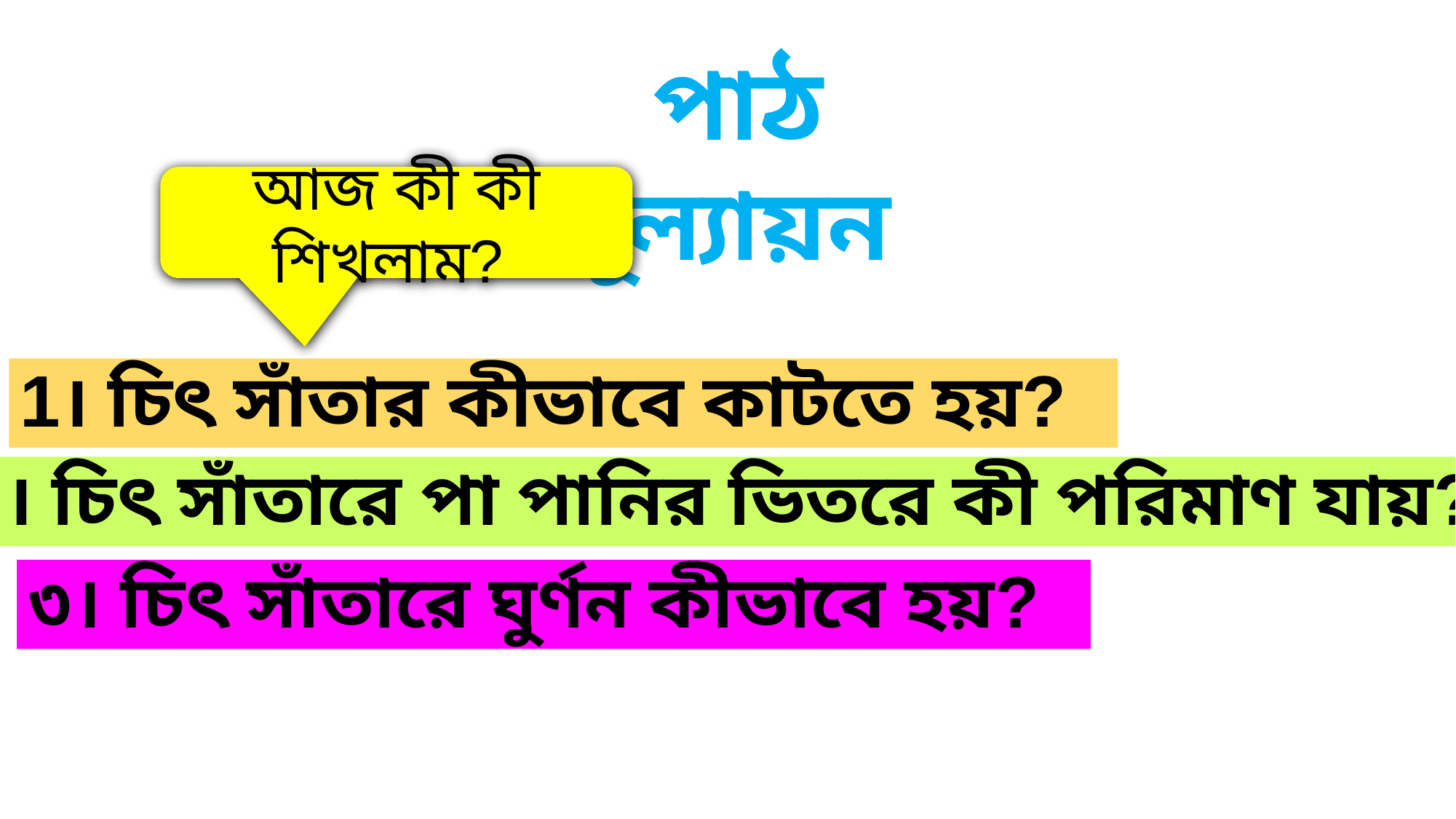

পাঠ মূল্যায়ন
আজ কী কী শিখলাম?
1। চিৎ সাঁতার কীভাবে কাটতে হয়?
২। চিৎ সাঁতারে পা পানির ভিতরে কী পরিমাণ যায়?
৩। চিৎ সাঁতারে ঘুর্ণন কীভাবে হয়?